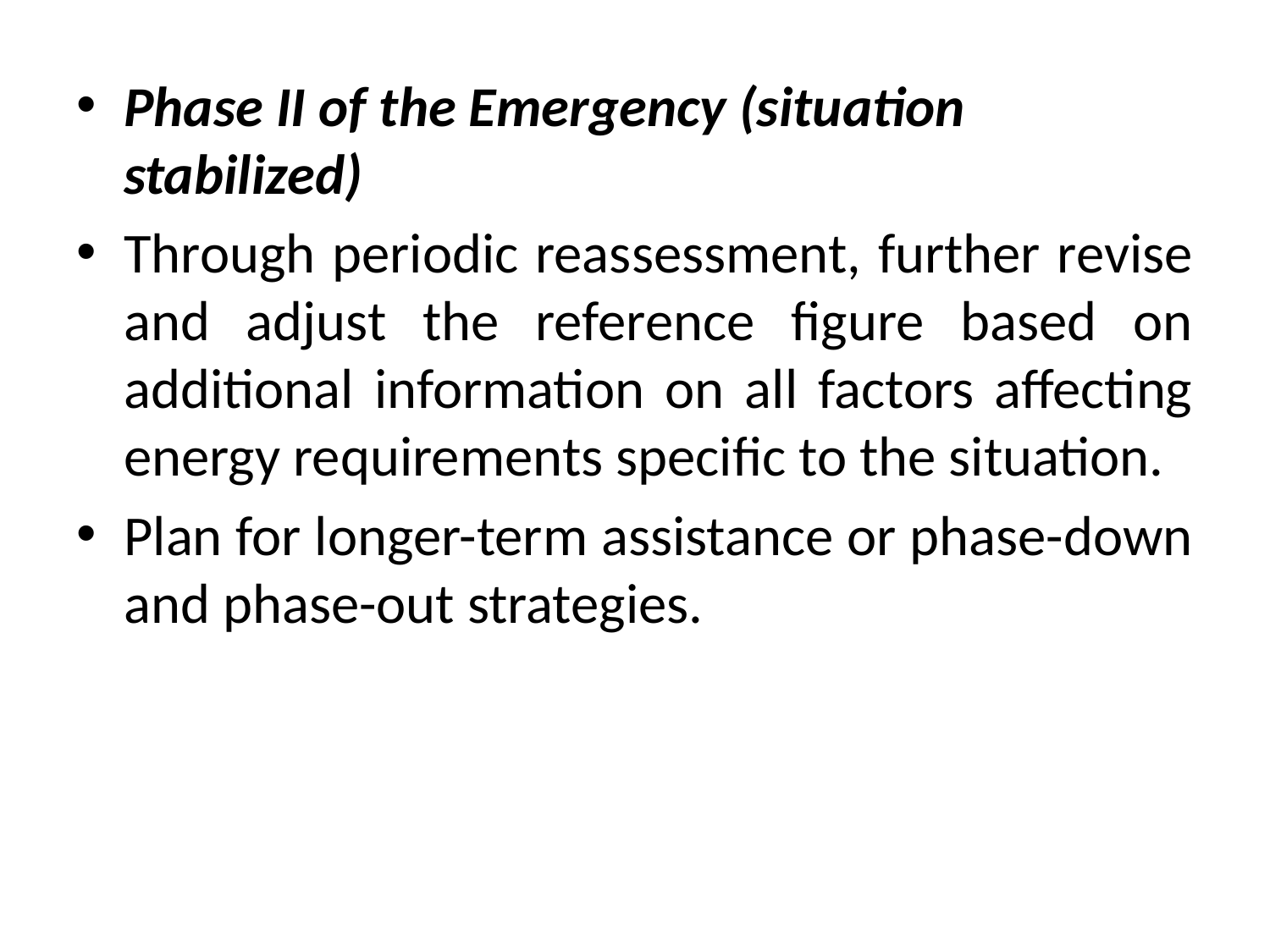

Phase II of the Emergency (situation stabilized)
Through periodic reassessment, further revise and adjust the reference figure based on additional information on all factors affecting energy requirements specific to the situation.
Plan for longer-term assistance or phase-down and phase-out strategies.